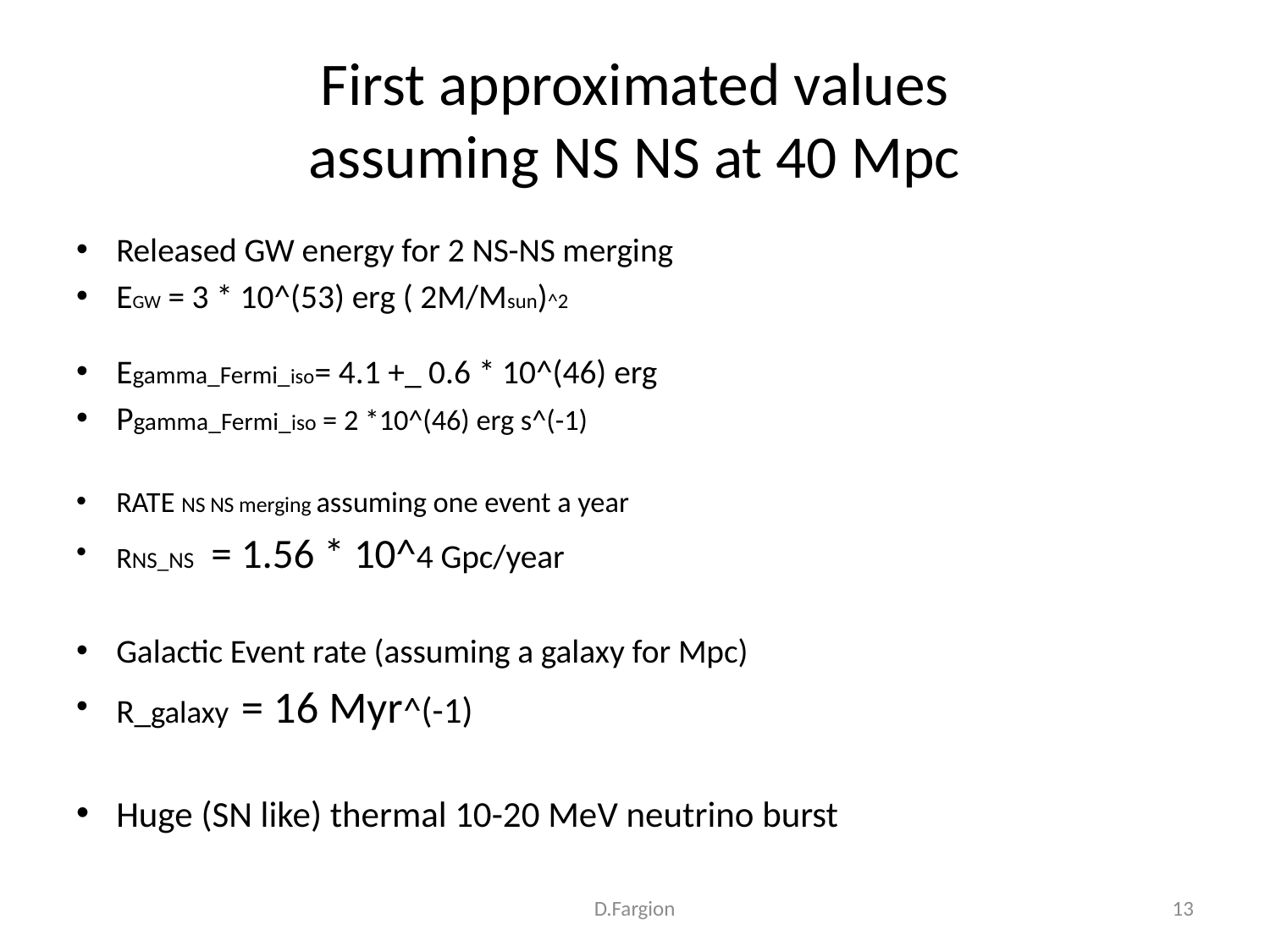

# First approximated values assuming NS NS at 40 Mpc
Released GW energy for 2 NS-NS merging
EGW = 3 * 10^(53) erg ( 2M/Msun)^2

Egamma_Fermi_iso= 4.1 +_ 0.6 * 10^(46) erg
Pgamma_Fermi_iso = 2 *10^(46) erg s^(-1)

RATE NS NS merging assuming one event a year
RNS_NS   = 1.56 * 10^4 Gpc/year

Galactic Event rate (assuming a galaxy for Mpc)
R_galaxy  = 16 Myr^(-1)

Huge (SN like) thermal 10-20 MeV neutrino burst

D.Fargion
13